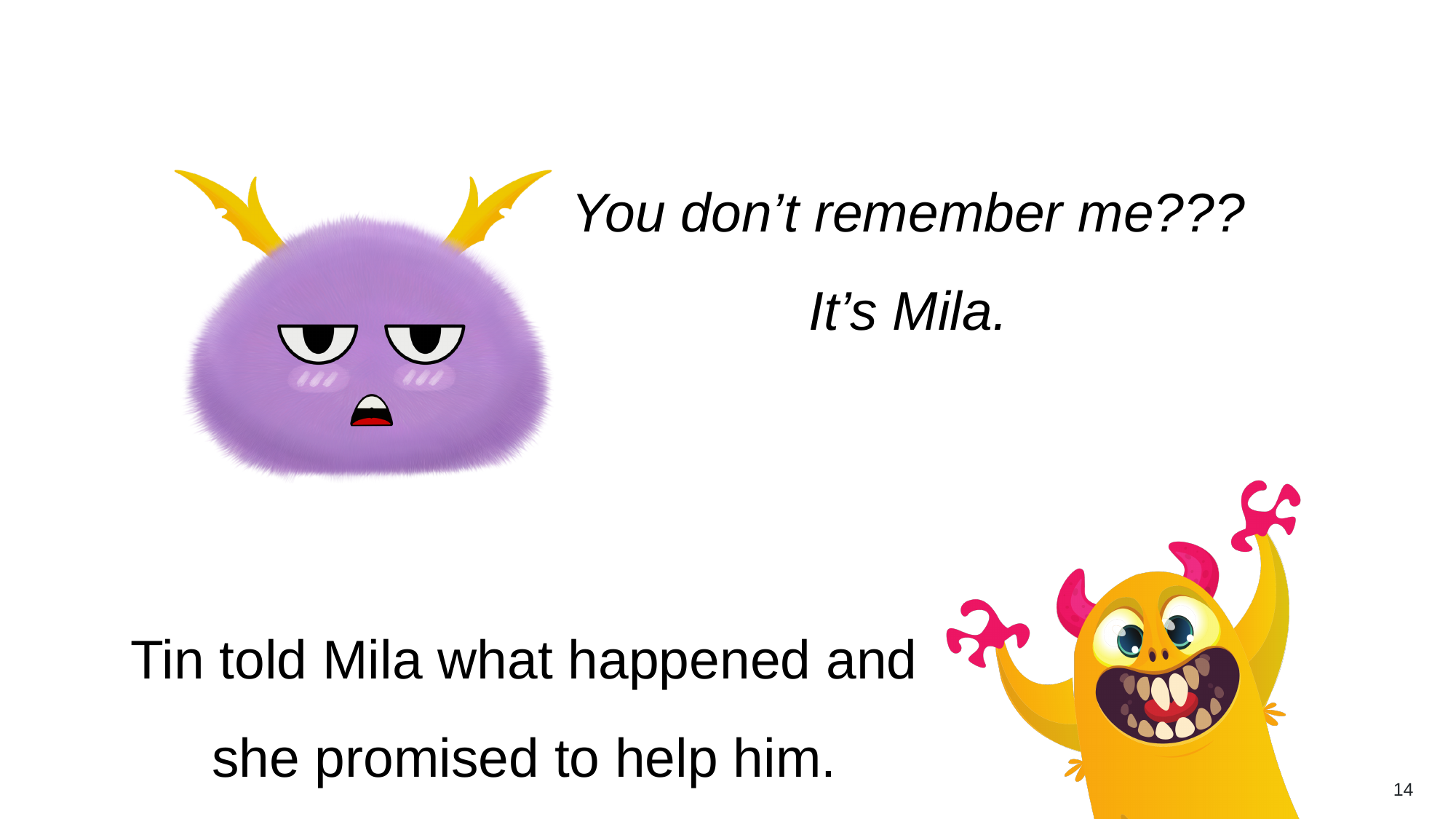

# Slide 14
You don’t remember me???
It’s Mila.

Tin told Mila what happened and she promised to help him.
14